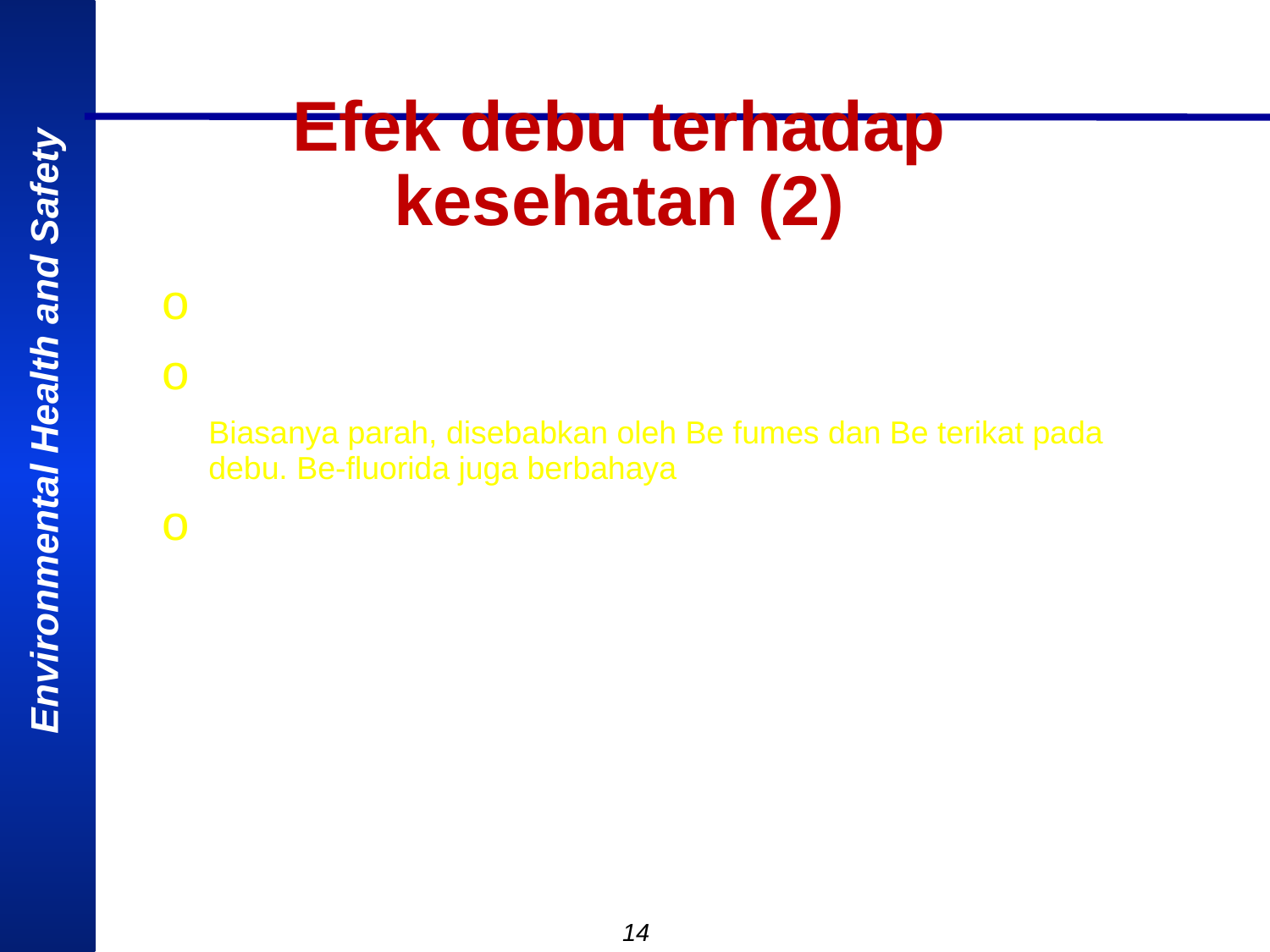

Efek debu terhadap kesehatan (2)
Keracunan Pb: Biasanya kronis
Keracunan Beryllium:
Biasanya parah, disebabkan oleh Be fumes dan Be terikat pada debu. Be-fluorida juga berbahaya.
Demam logam:
merupakan penyakit akut, jangka pendek, terutama disebabkan Zn dan Mg dengan oksida logamnya. Gejala timbul 12 jam setelah eksposur dengan demam dan menggigil. Sembuh dalam satu hari, bila pekerja kembali kerja, maka kemungkinan besar ia takkan memperlihatkan keracunan lagi, tetapi apabila sudah lama tidak kena kontak dengan uap logam, maka penyakin akan berulang.